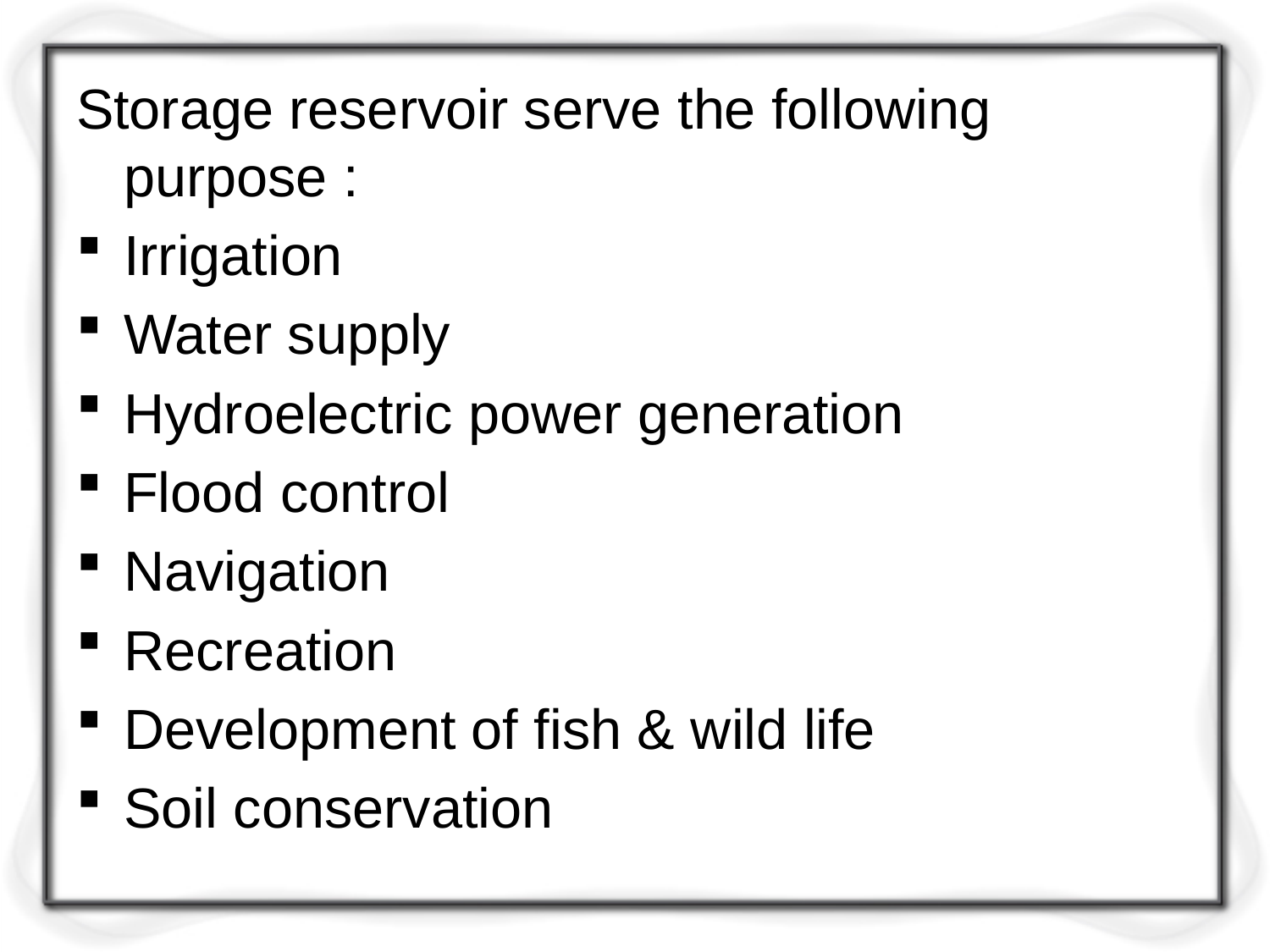

Storage reservoir serve the following purpose :
Irrigation
Water supply
Hydroelectric power generation
Flood control
Navigation
Recreation
Development of fish & wild life
Soil conservation